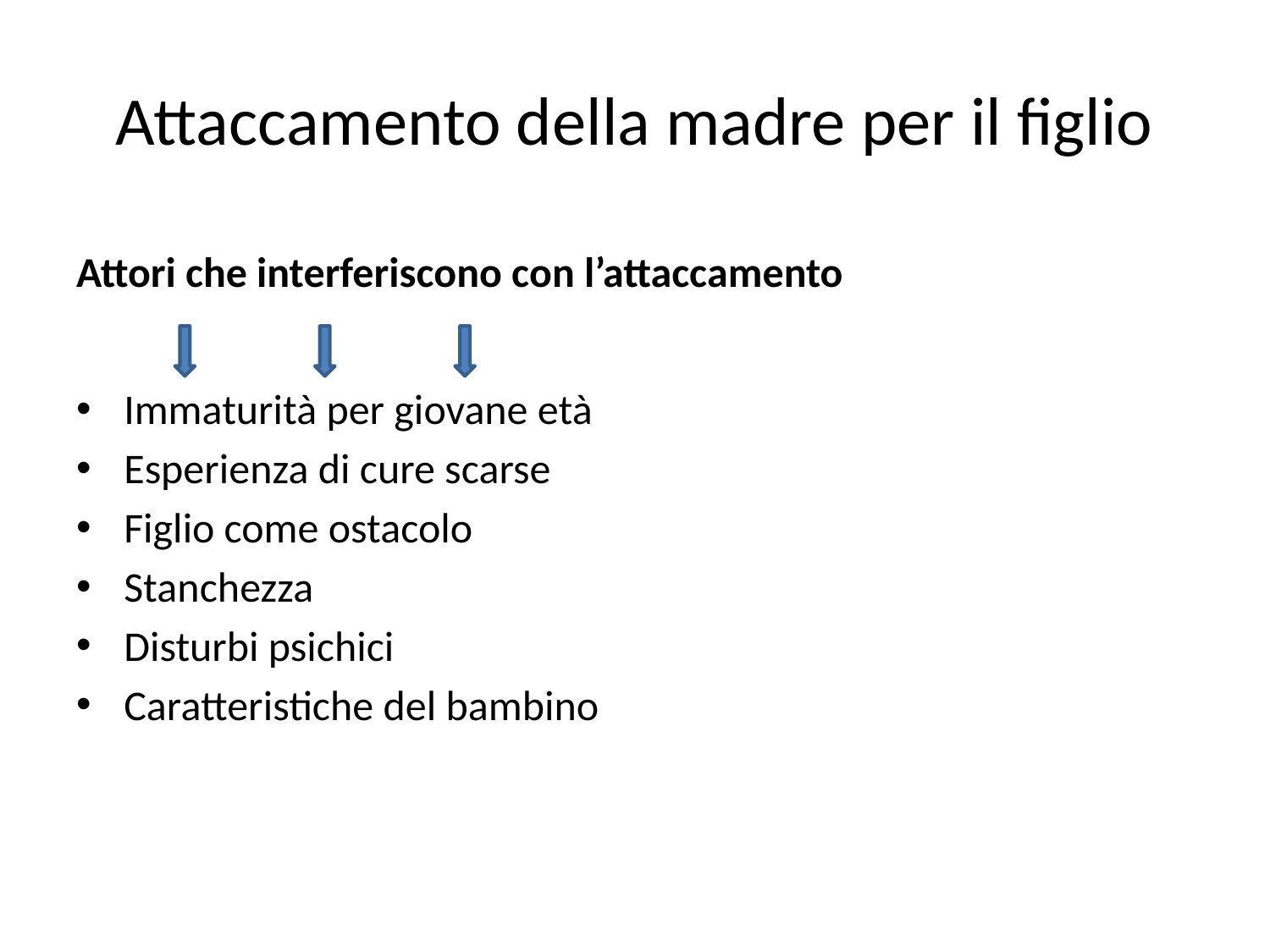

# Attaccamento della madre per il figlio
Attori che interferiscono con l’attaccamento

Immaturità per giovane età
Esperienza di cure scarse
Figlio come ostacolo
Stanchezza
Disturbi psichici
Caratteristiche del bambino